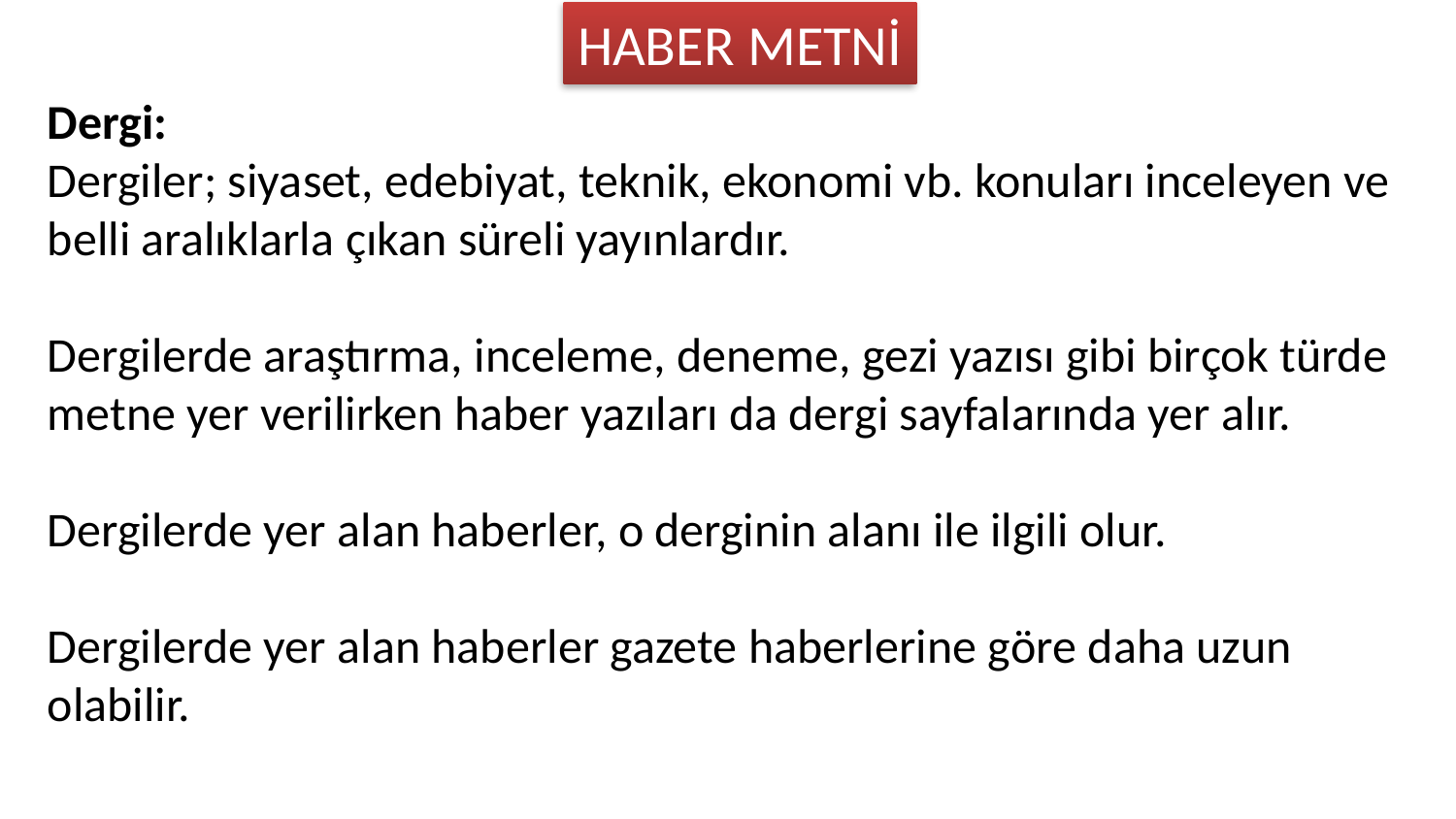

HABER METNİ
Dergi:
Dergiler; siyaset, edebiyat, teknik, ekonomi vb. konuları inceleyen ve belli aralıklarla çıkan süreli yayınlardır.

Dergilerde araştırma, inceleme, deneme, gezi yazısı gibi birçok türde metne yer verilirken haber yazıları da dergi sayfalarında yer alır.

Dergilerde yer alan haberler, o derginin alanı ile ilgili olur.

Dergilerde yer alan haberler gazete haberlerine göre daha uzun olabilir.